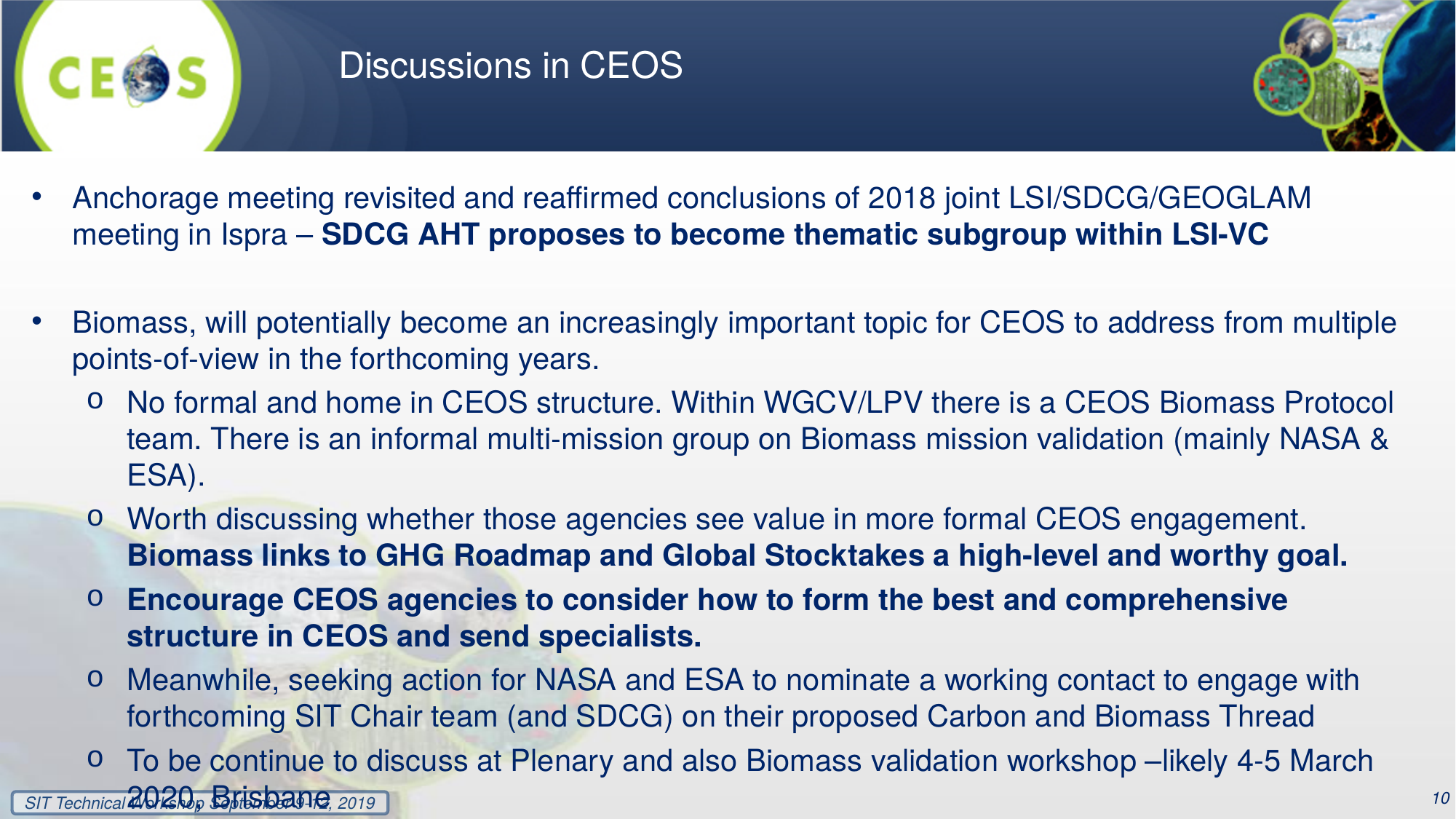

Discussions in CEOS

Anchorage meeting revisited and reaffirmed conclusions of 2018 joint LSI/SDCG/GEOGLAM meeting in Ispra – SDCG AHT proposes to become thematic subgroup within LSI-VC

Biomass, will potentially become an increasingly important topic for CEOS to address from multiple points-of-view in the forthcoming years.
No formal and home in CEOS structure. Within WGCV/LPV there is a CEOS Biomass Protocol team. There is an informal multi-mission group on Biomass mission validation (mainly NASA & ESA).
Worth discussing whether those agencies see value in more formal CEOS engagement. Biomass links to GHG Roadmap and Global Stocktakes a high-level and worthy goal.
Encourage CEOS agencies to consider how to form the best and comprehensive structure in CEOS and send specialists.
Meanwhile, seeking action for NASA and ESA to nominate a working contact to engage with forthcoming SIT Chair team (and SDCG) on their proposed Carbon and Biomass Thread
To be continue to discuss at Plenary and also Biomass validation workshop –likely 4-5 March 2020, Brisbane

10